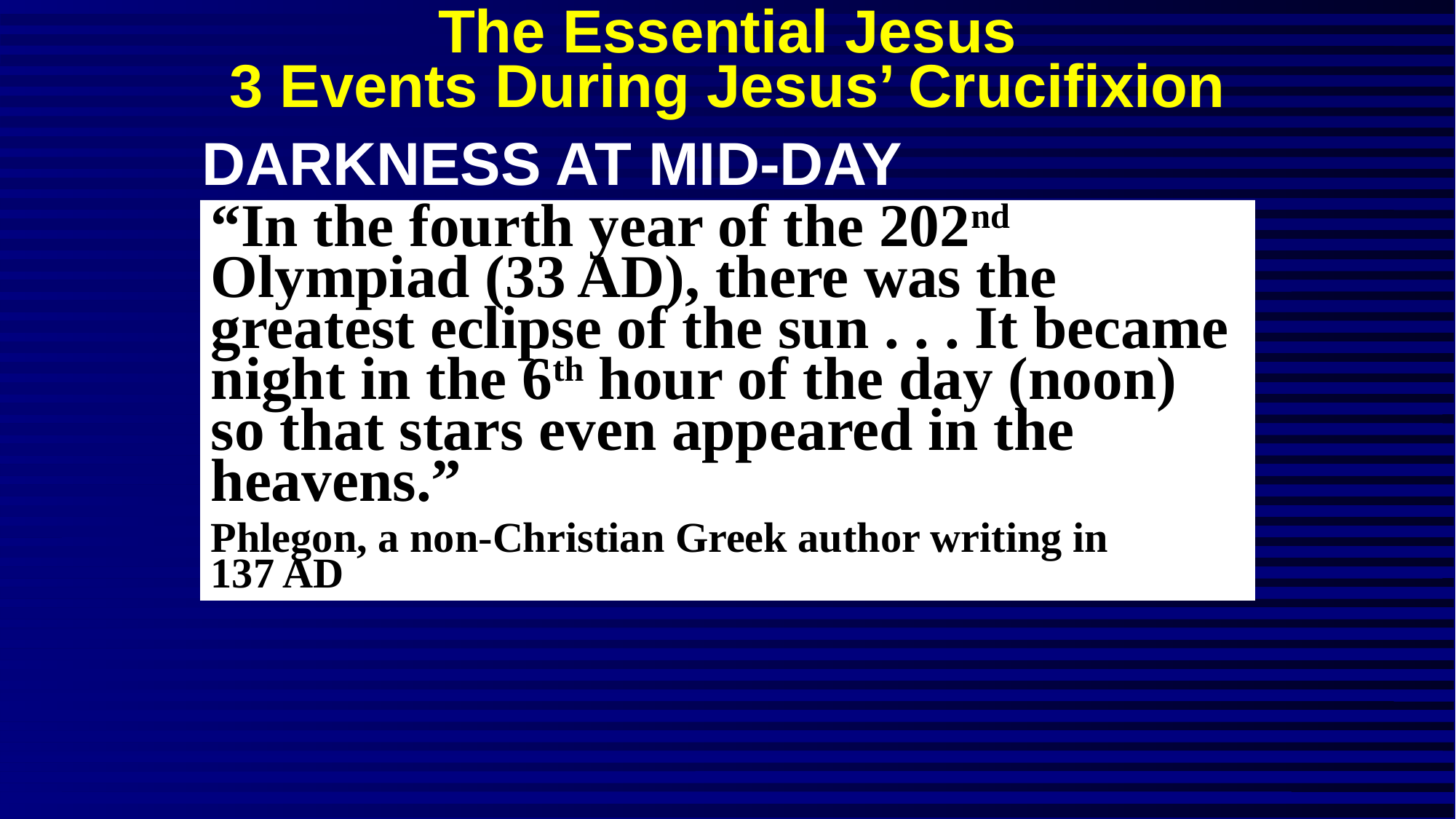

# The Essential Jesus 3 Events During Jesus’ Crucifixion
DARKNESS AT MID-DAY
“In the fourth year of the 202nd Olympiad (33 AD), there was the greatest eclipse of the sun . . . It became night in the 6th hour of the day (noon) so that stars even appeared in the heavens.”
Phlegon, a non-Christian Greek author writing in
137 AD